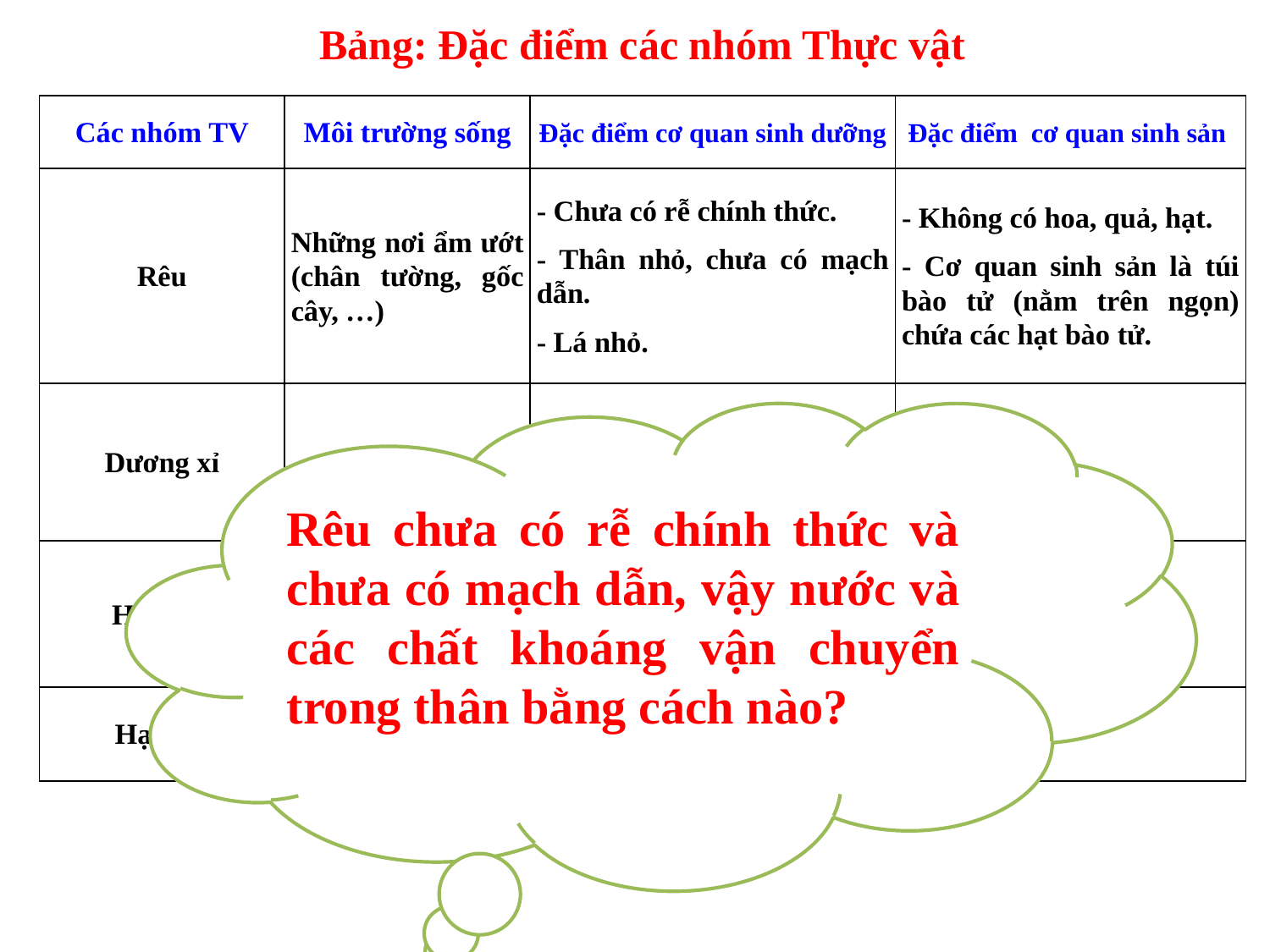

Bảng: Đặc điểm các nhóm Thực vật
| Các nhóm TV | Môi trường sống | Đặc điểm cơ quan sinh dưỡng | Đặc điểm cơ quan sinh sản |
| --- | --- | --- | --- |
| Rêu | Những nơi ẩm ướt (chân tường, gốc cây, …) | - Chưa có rễ chính thức. - Thân nhỏ, chưa có mạch dẫn. - Lá nhỏ. | - Không có hoa, quả, hạt. - Cơ quan sinh sản là túi bào tử (nằm trên ngọn) chứa các hạt bào tử. |
| Dương xỉ |  |  |  |
| Hạt trần |  |  |  |
| Hạt kín |  |  |  |
Rêu chưa có rễ chính thức và chưa có mạch dẫn, vậy nước và các chất khoáng vận chuyển trong thân bằng cách nào?